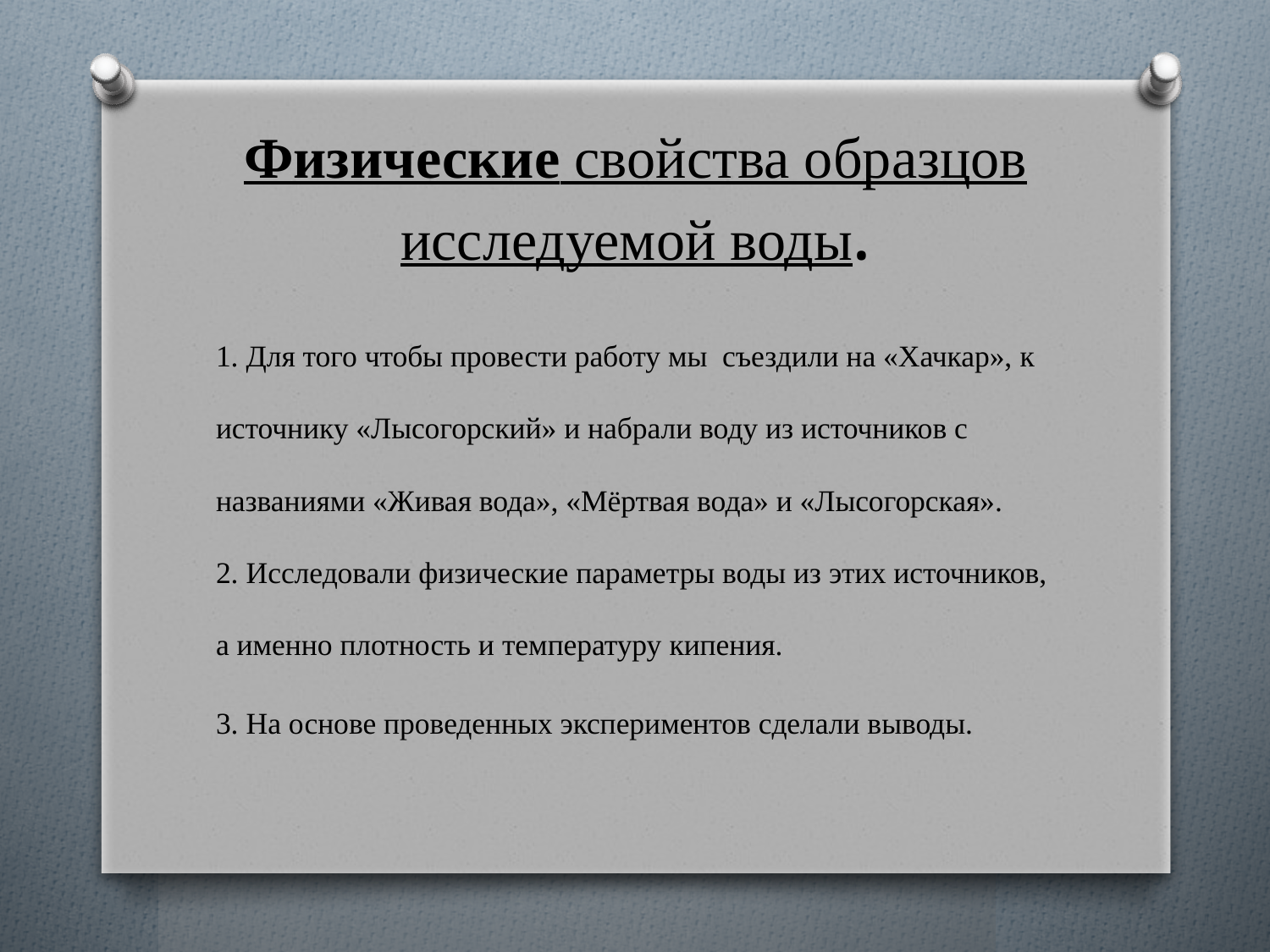

# Физические свойства образцов исследуемой воды.
1. Для того чтобы провести работу мы  съездили на «Хачкар», к источнику «Лысогорский» и набрали воду из источников с названиями «Живая вода», «Мёртвая вода» и «Лысогорская».
2. Исследовали физические параметры воды из этих источников, а именно плотность и температуру кипения.
3. На основе проведенных экспериментов сделали выводы.